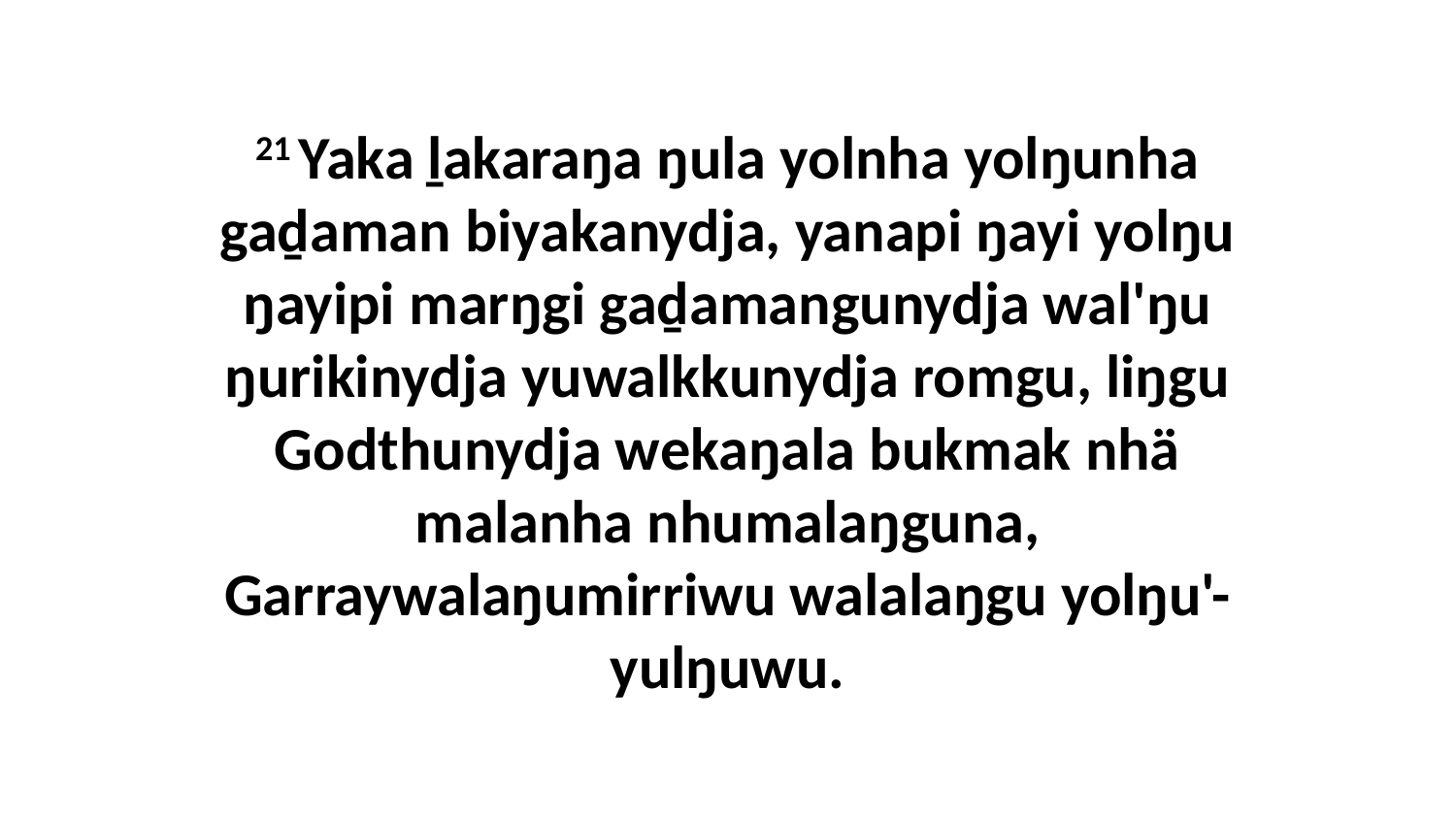

21 Yaka ḻakaraŋa ŋula yolnha yolŋunha gaḏaman biyakanydja, yanapi ŋayi yolŋu ŋayipi marŋgi gaḏamangunydja wal'ŋu ŋurikinydja yuwalkkunydja romgu, liŋgu Godthunydja wekaŋala bukmak nhä malanha nhumalaŋguna, Garraywalaŋumirriwu walalaŋgu yolŋu'-yulŋuwu.